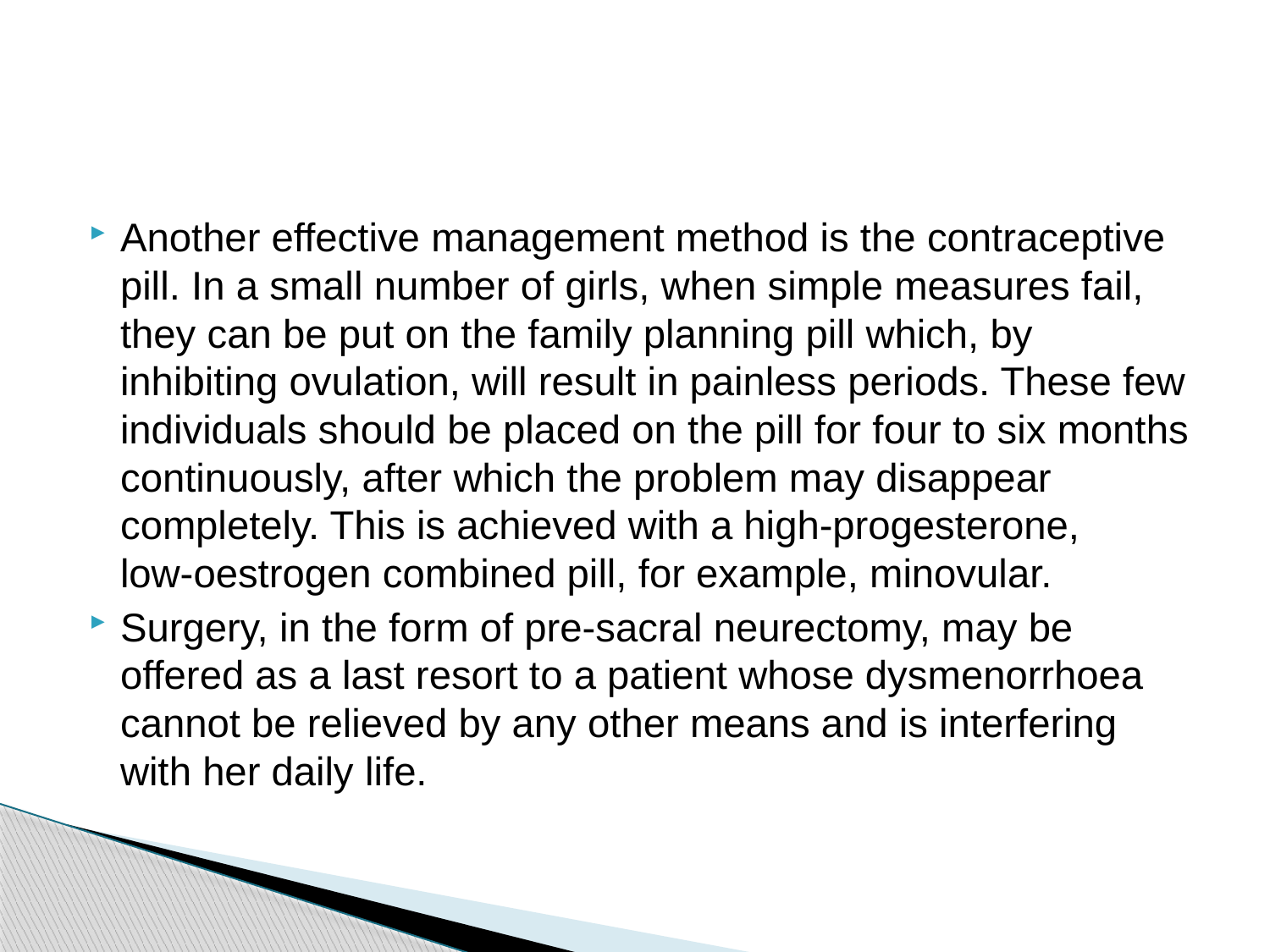

#
Another effective management method is the contraceptive pill. In a small number of girls, when simple measures fail, they can be put on the family planning pill which, by inhibiting ovulation, will result in painless periods. These few individuals should be placed on the pill for four to six months continuously, after which the problem may disappear completely. This is achieved with a high-progesterone,
low-oestrogen combined pill, for example, minovular.
Surgery, in the form of pre-sacral neurectomy, may be offered as a last resort to a patient whose dysmenorrhoea cannot be relieved by any other means and is interfering with her daily life.

61